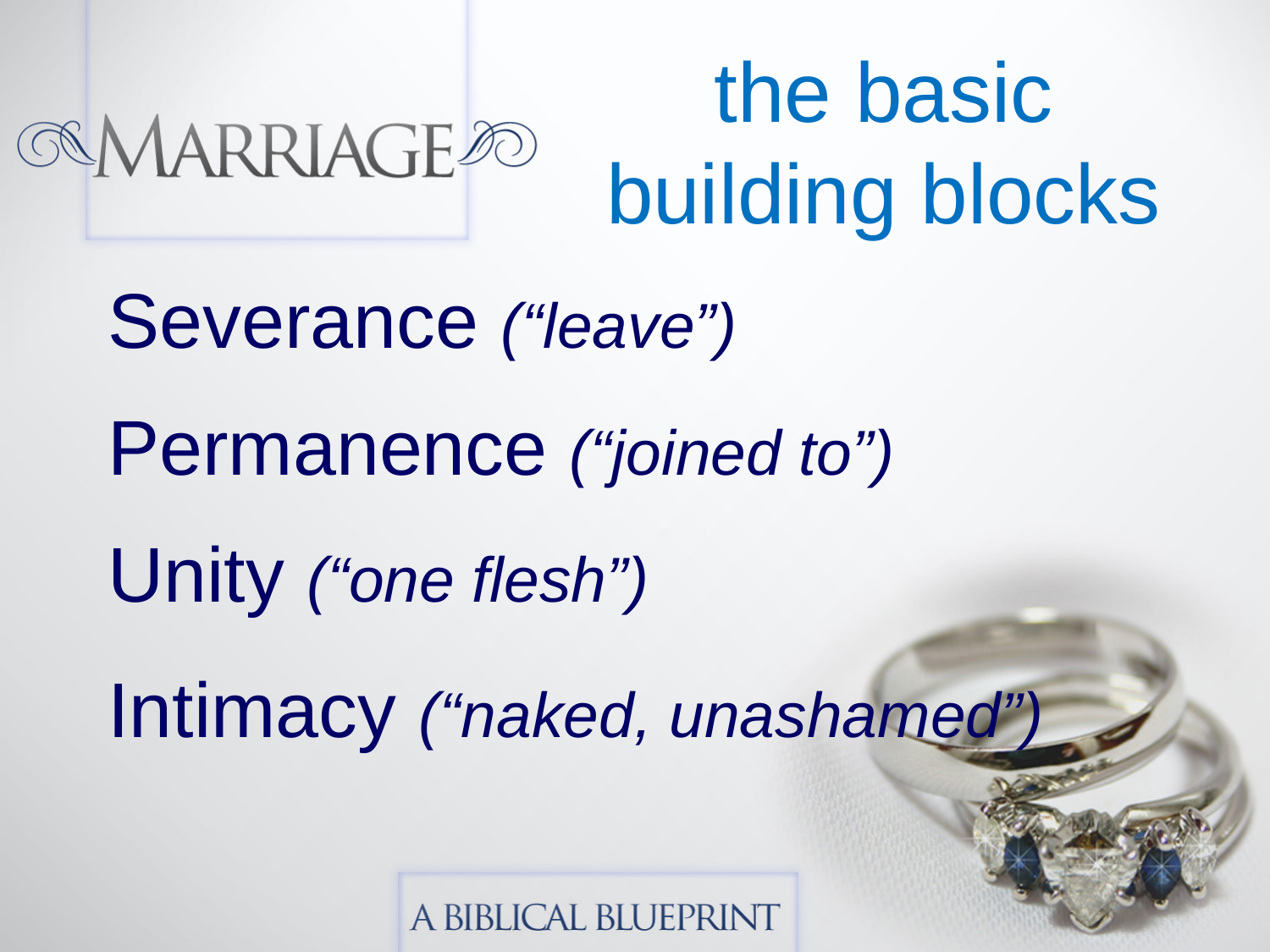

the basic building blocks
Severance (“leave”)

Permanence (“joined to”)

Unity (“one flesh”)

Intimacy (“naked, unashamed”)